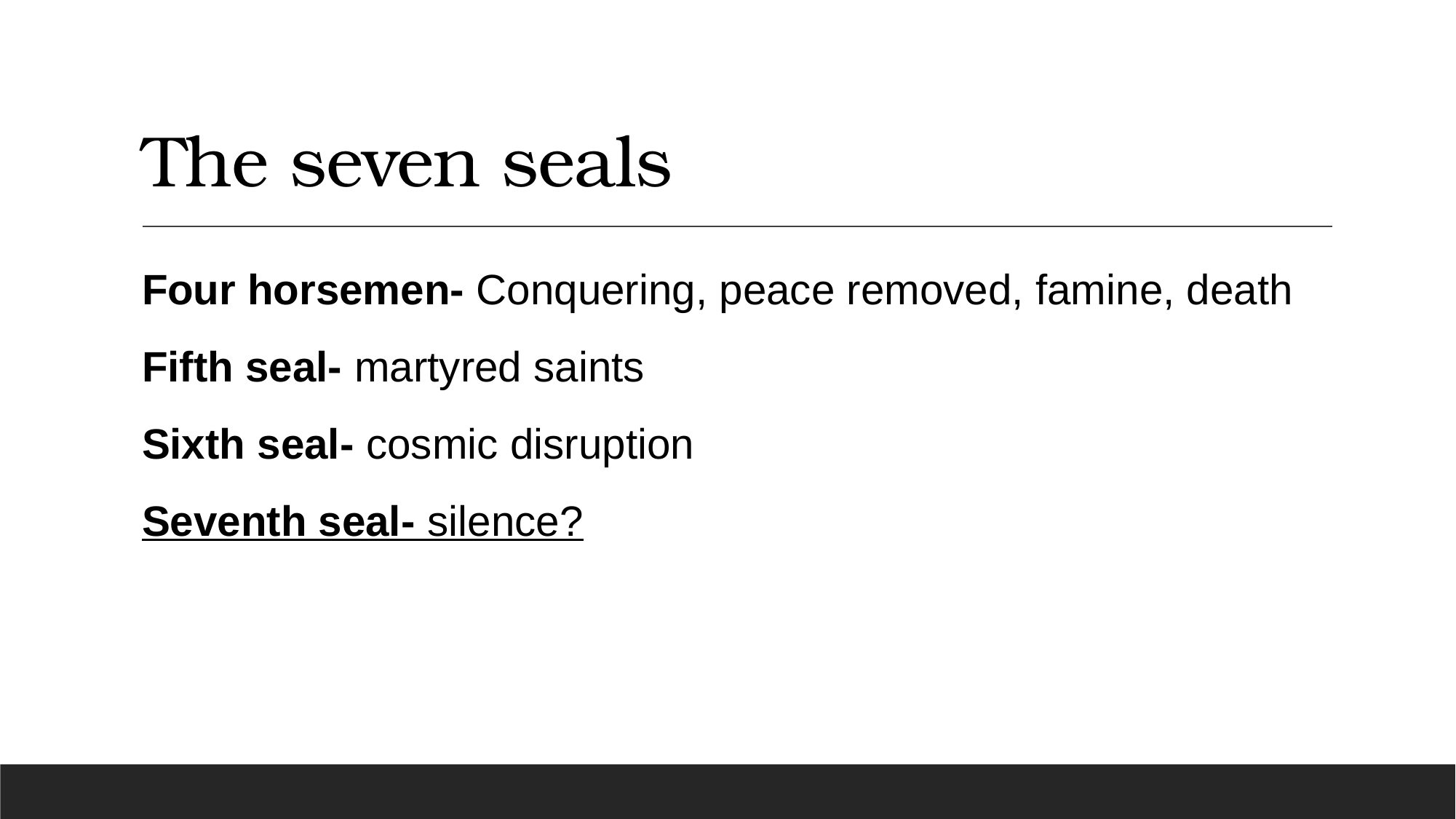

# The seven seals
Four horsemen- Conquering, peace removed, famine, death
Fifth seal- martyred saints
Sixth seal- cosmic disruption
Seventh seal- silence?